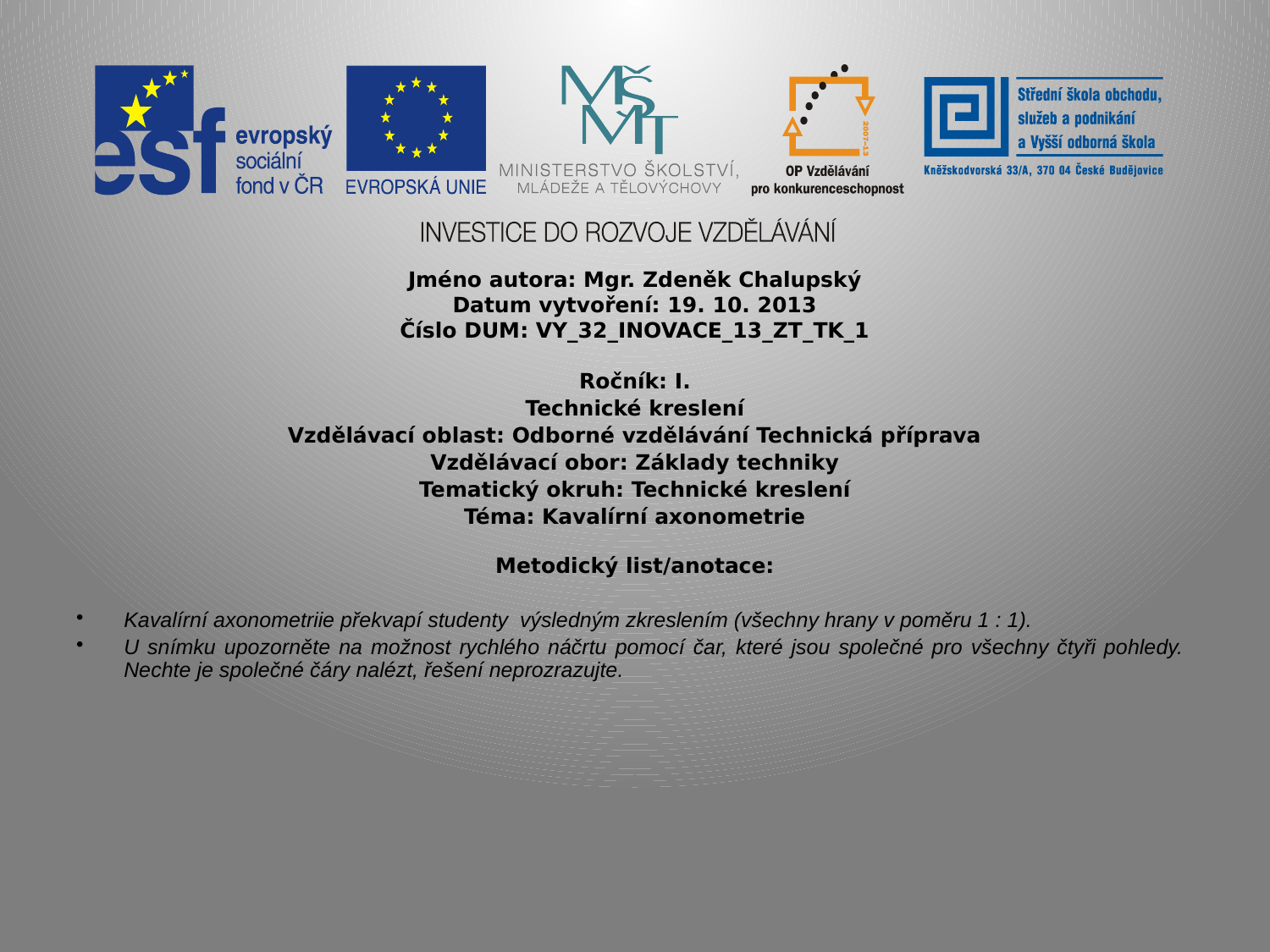

Jméno autora: Mgr. Zdeněk Chalupský
Datum vytvoření: 19. 10. 2013
Číslo DUM: VY_32_INOVACE_13_ZT_TK_1
Ročník: I.
Technické kreslení
Vzdělávací oblast: Odborné vzdělávání Technická příprava
Vzdělávací obor: Základy techniky
Tematický okruh: Technické kreslení
Téma: Kavalírní axonometrie
Metodický list/anotace:

Kavalírní axonometriie překvapí studenty  výsledným zkreslením (všechny hrany v poměru 1 : 1).
U snímku upozorněte na možnost rychlého náčrtu pomocí čar, které jsou společné pro všechny čtyři pohledy.  Nechte je společné čáry nalézt, řešení neprozrazujte.